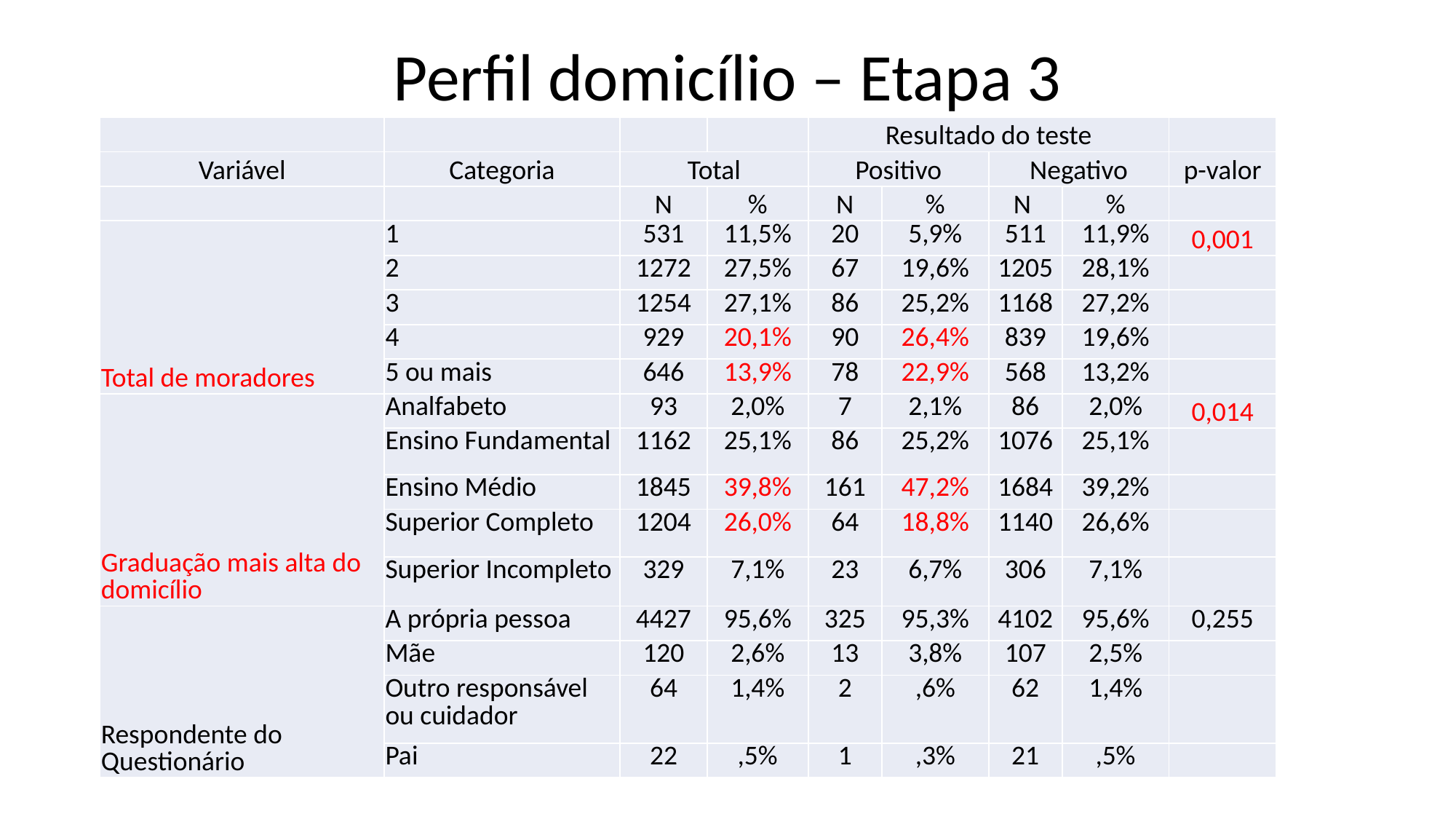

# Perfil domicílio – Etapa 3
|  |  |  |  | Resultado do teste |  |  |  |  |
| --- | --- | --- | --- | --- | --- | --- | --- | --- |
| Variável | Categoria | Total |  | Positivo |  | Negativo |  | p-valor |
|  |  | N | % | N | % | N | % |  |
| Total de moradores | 1 | 531 | 11,5% | 20 | 5,9% | 511 | 11,9% | 0,001 |
|  | 2 | 1272 | 27,5% | 67 | 19,6% | 1205 | 28,1% |  |
|  | 3 | 1254 | 27,1% | 86 | 25,2% | 1168 | 27,2% |  |
|  | 4 | 929 | 20,1% | 90 | 26,4% | 839 | 19,6% |  |
|  | 5 ou mais | 646 | 13,9% | 78 | 22,9% | 568 | 13,2% |  |
| Graduação mais alta do domicílio | Analfabeto | 93 | 2,0% | 7 | 2,1% | 86 | 2,0% | 0,014 |
|  | Ensino Fundamental | 1162 | 25,1% | 86 | 25,2% | 1076 | 25,1% |  |
|  | Ensino Médio | 1845 | 39,8% | 161 | 47,2% | 1684 | 39,2% |  |
|  | Superior Completo | 1204 | 26,0% | 64 | 18,8% | 1140 | 26,6% |  |
|  | Superior Incompleto | 329 | 7,1% | 23 | 6,7% | 306 | 7,1% |  |
| Respondente do Questionário | A própria pessoa | 4427 | 95,6% | 325 | 95,3% | 4102 | 95,6% | 0,255 |
|  | Mãe | 120 | 2,6% | 13 | 3,8% | 107 | 2,5% |  |
|  | Outro responsável ou cuidador | 64 | 1,4% | 2 | ,6% | 62 | 1,4% |  |
|  | Pai | 22 | ,5% | 1 | ,3% | 21 | ,5% |  |